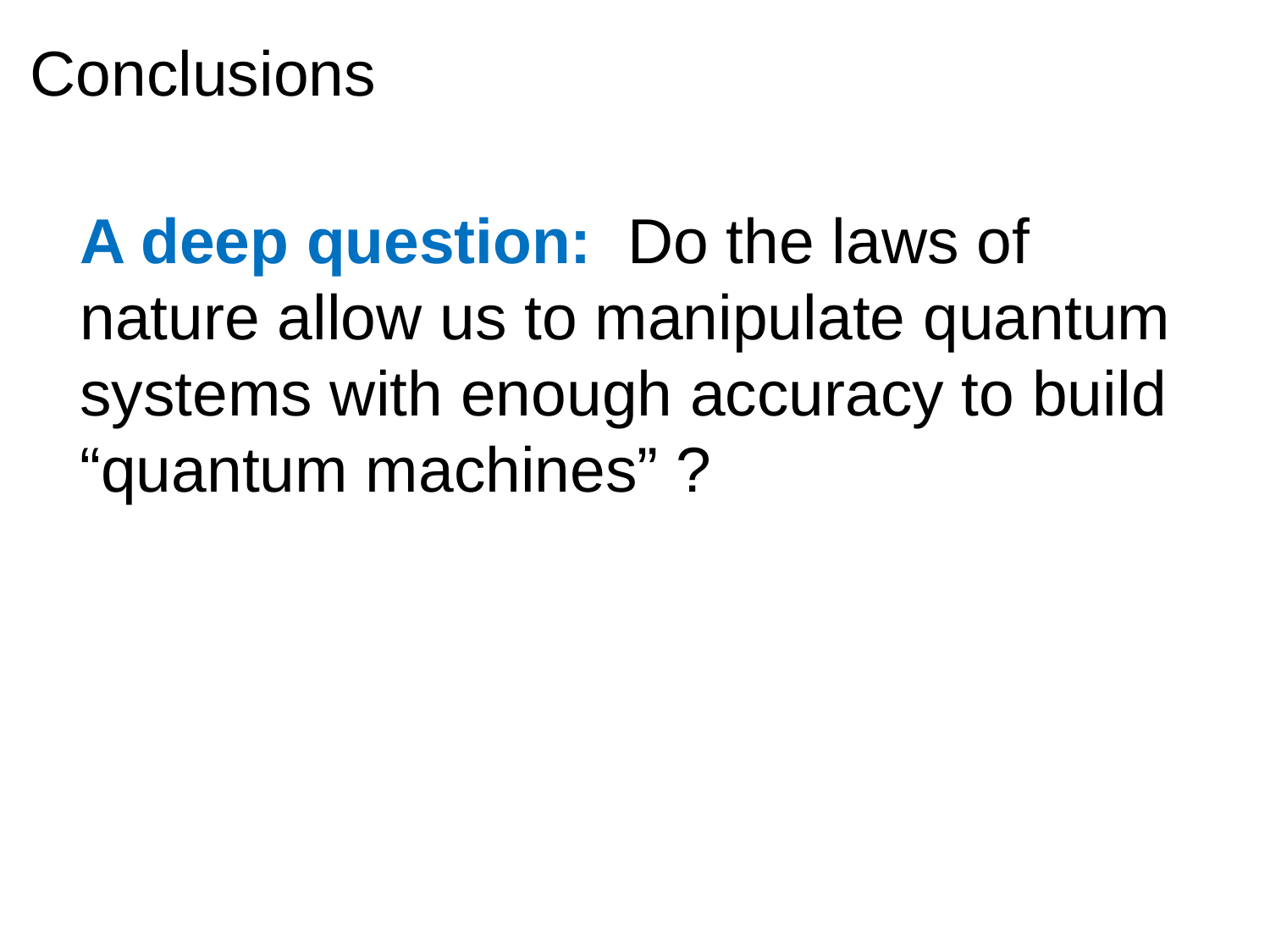

Conclusions
A deep question:  Do the laws of nature allow us to manipulate quantum systems with enough accuracy to build “quantum machines” ?